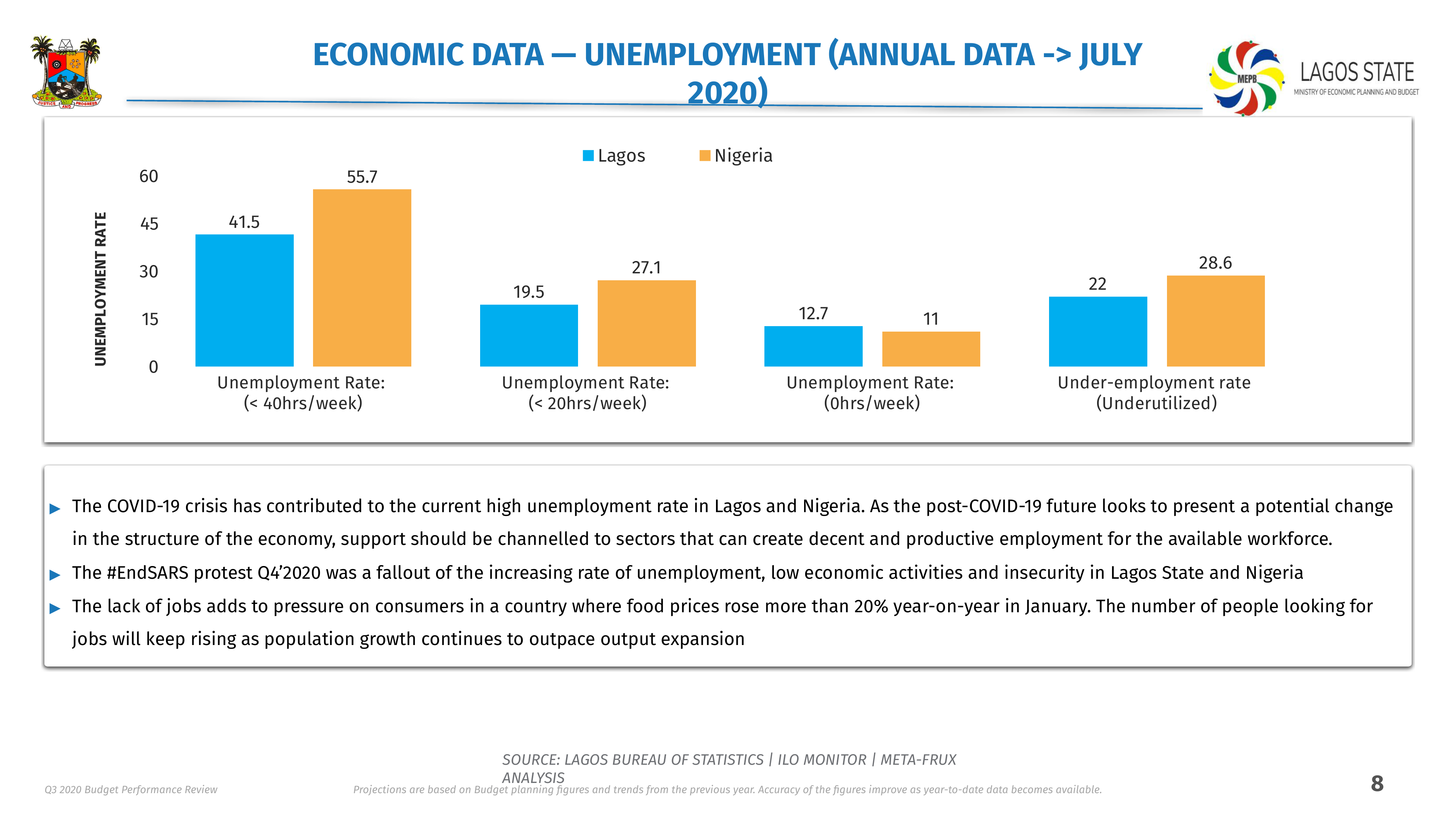

Economic Data — Unemployment (Annual Data -> July 2020)

### Chart

| Category | Lagos | Nigeria |
|---|---|---|
| Unemployment Rate:
(< 40hrs/week) | 41.5 | 55.7 |
| Unemployment Rate:
(< 20hrs/week) | 19.5 | 27.1 |
| Unemployment Rate:
(0hrs/week) | 12.7 | 11.0 |
| Under-employment rate
(Underutilized) | 22.0 | 28.6 |
The COVID-19 crisis has contributed to the current high unemployment rate in Lagos and Nigeria. As the post-COVID-19 future looks to present a potential change in the structure of the economy, support should be channelled to sectors that can create decent and productive employment for the available workforce.
The #EndSARS protest Q4’2020 was a fallout of the increasing rate of unemployment, low economic activities and insecurity in Lagos State and Nigeria
The lack of jobs adds to pressure on consumers in a country where food prices rose more than 20% year-on-year in January. The number of people looking for jobs will keep rising as population growth continues to outpace output expansion
Source: Lagos Bureau of Statistics | ILO Monitor | Meta-Frux Analysis